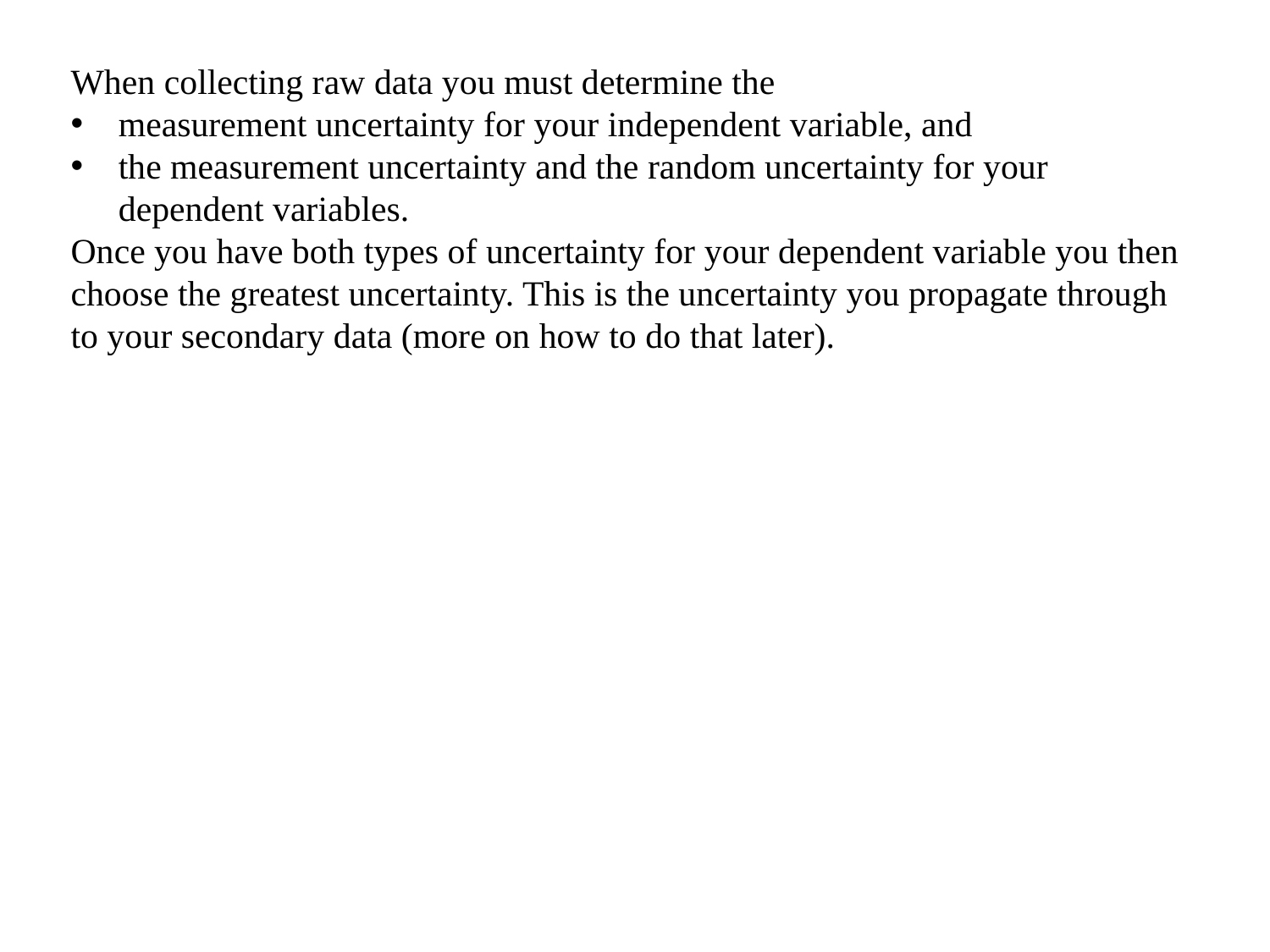

When collecting raw data you must determine the
measurement uncertainty for your independent variable, and
the measurement uncertainty and the random uncertainty for your dependent variables.
Once you have both types of uncertainty for your dependent variable you then choose the greatest uncertainty. This is the uncertainty you propagate through to your secondary data (more on how to do that later).